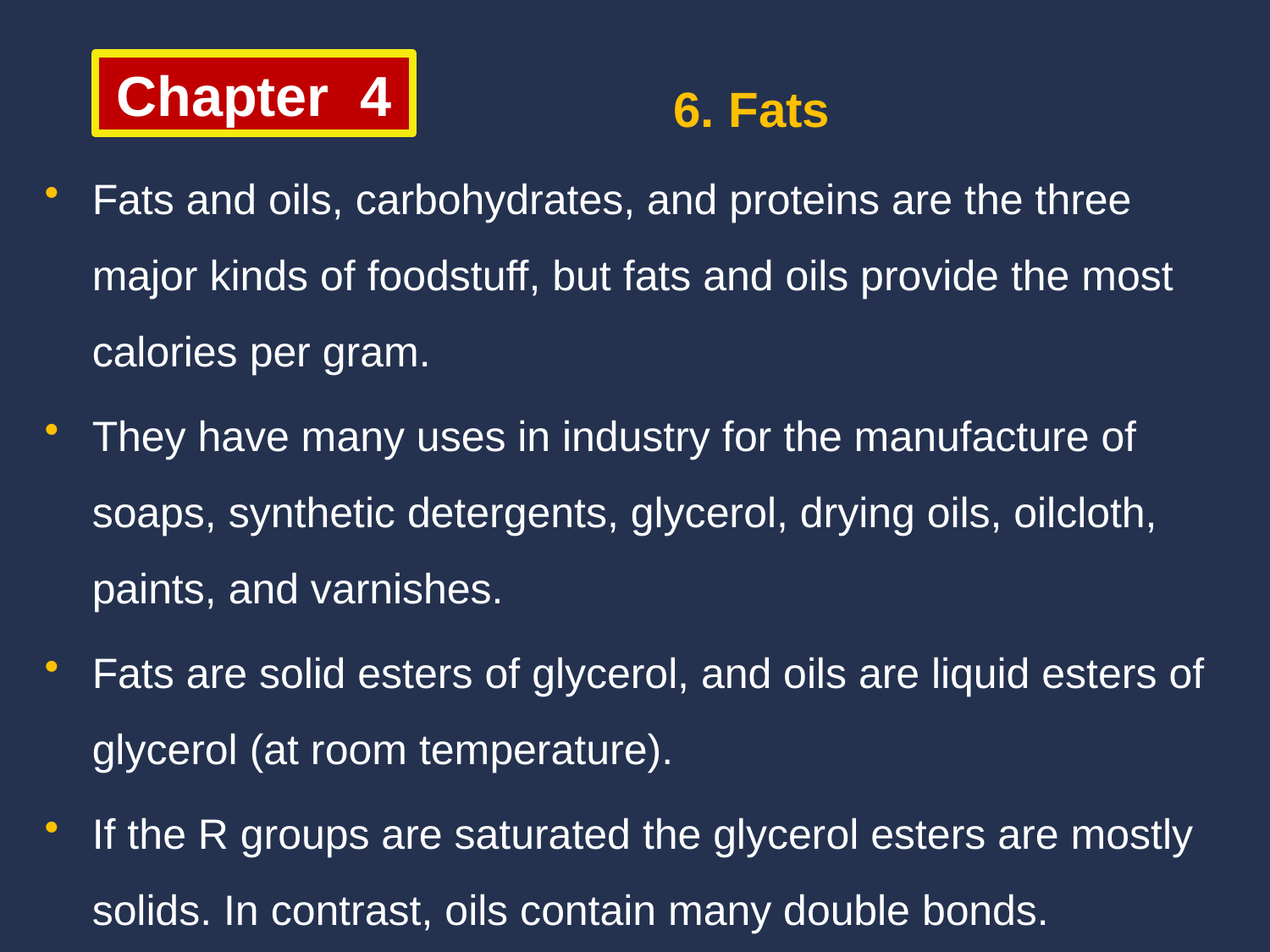

6. Fats
Chapter  4
Fats and oils, carbohydrates, and proteins are the three major kinds of foodstuff, but fats and oils provide the most calories per gram.
They have many uses in industry for the manufacture of soaps, synthetic detergents, glycerol, drying oils, oilcloth, paints, and varnishes.
Fats are solid esters of glycerol, and oils are liquid esters of glycerol (at room temperature).
If the R groups are saturated the glycerol esters are mostly solids. In contrast, oils contain many double bonds.